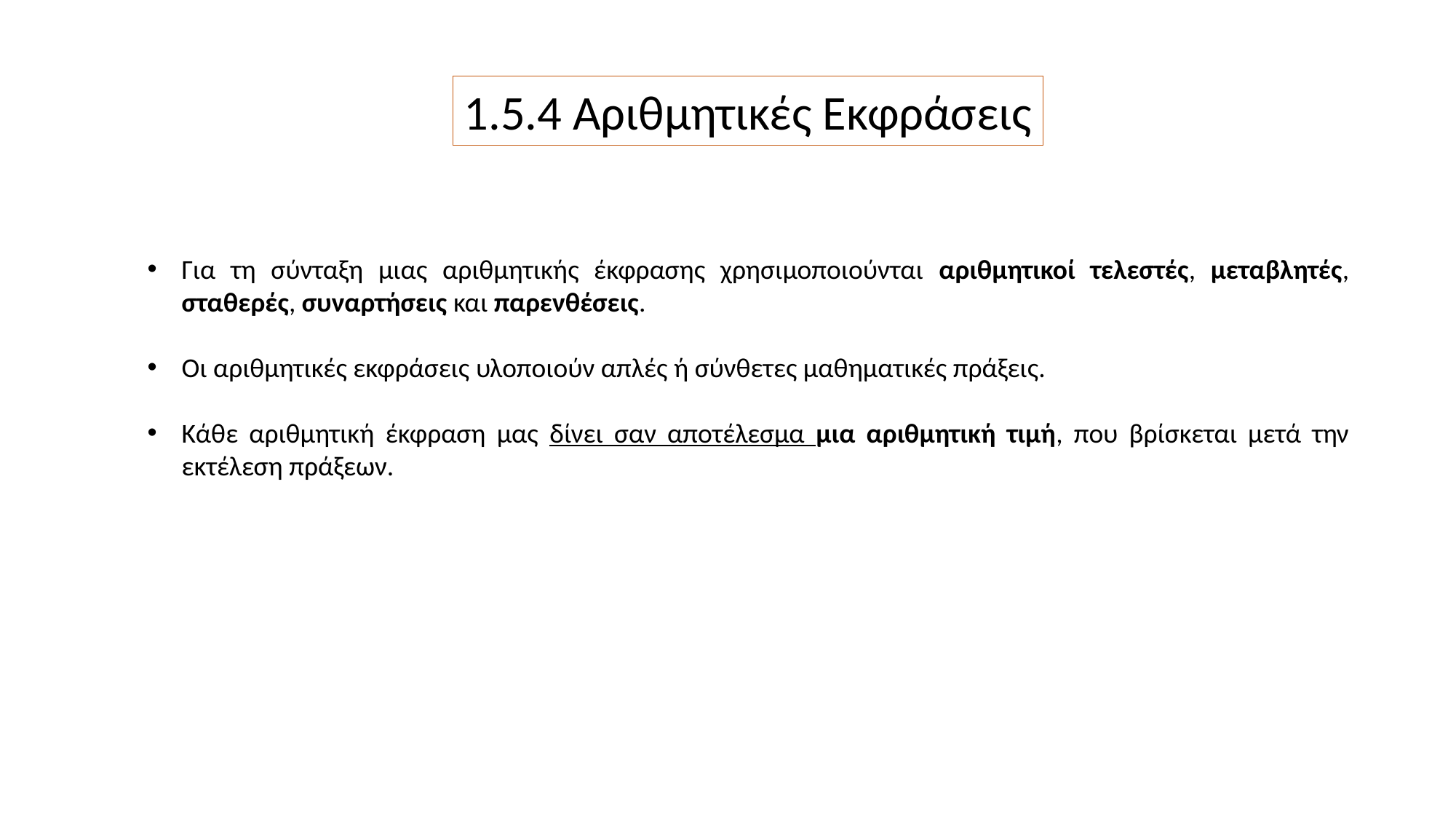

1.5.4 Αριθμητικές Εκφράσεις
Για τη σύνταξη μιας αριθμητικής έκφρασης χρησιμοποιούνται αριθμητικοί τελεστές, μεταβλητές, σταθερές, συναρτήσεις και παρενθέσεις.

Οι αριθμητικές εκφράσεις υλοποιούν απλές ή σύνθετες μαθηματικές πράξεις.

Κάθε αριθμητική έκφραση μας δίνει σαν αποτέλεσμα μια αριθμητική τιμή, που βρίσκεται μετά την εκτέλεση πράξεων.